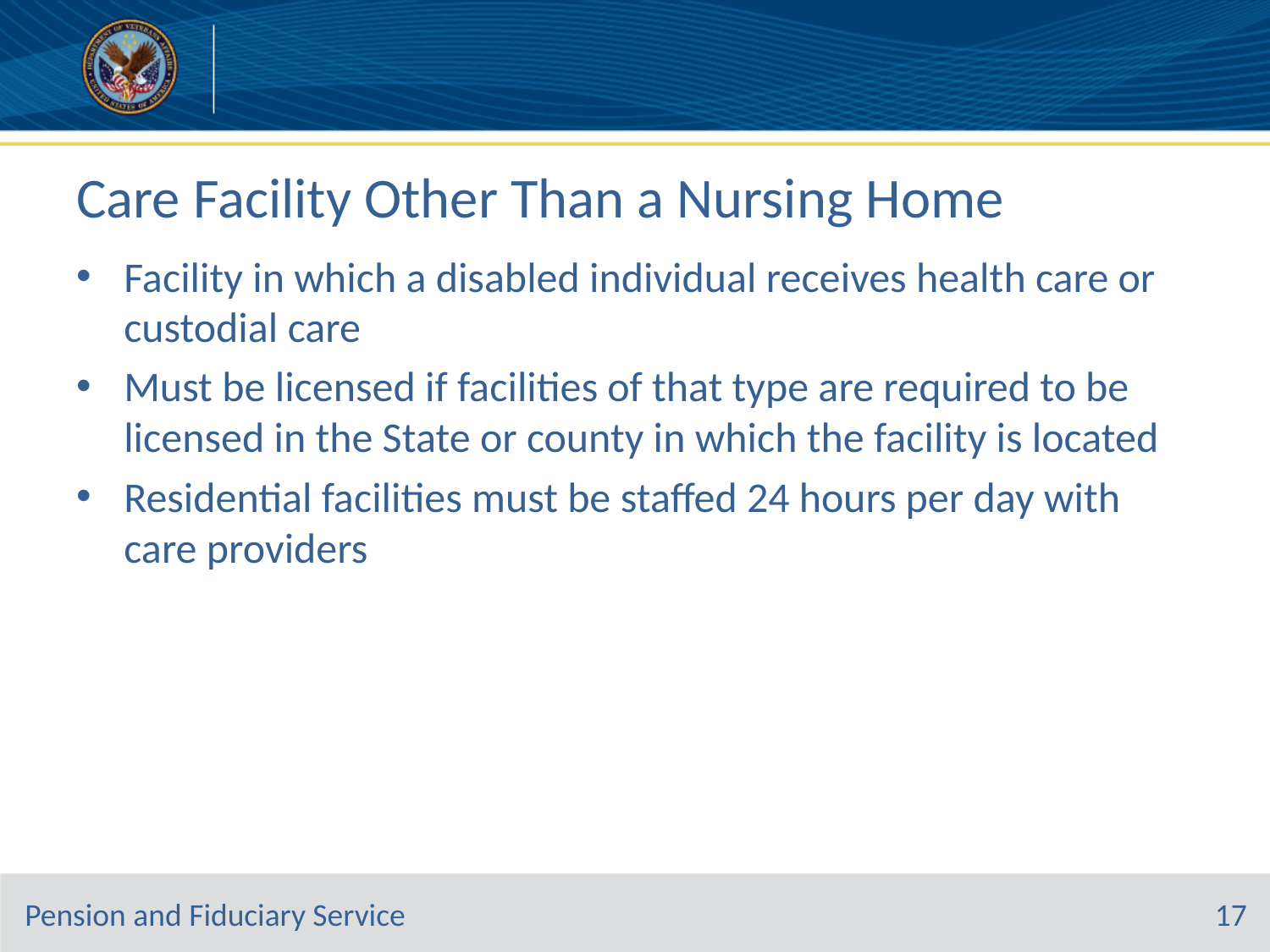

# Care Facility Other Than a Nursing Home
Facility in which a disabled individual receives health care or custodial care
Must be licensed if facilities of that type are required to be licensed in the State or county in which the facility is located
Residential facilities must be staffed 24 hours per day with care providers
17